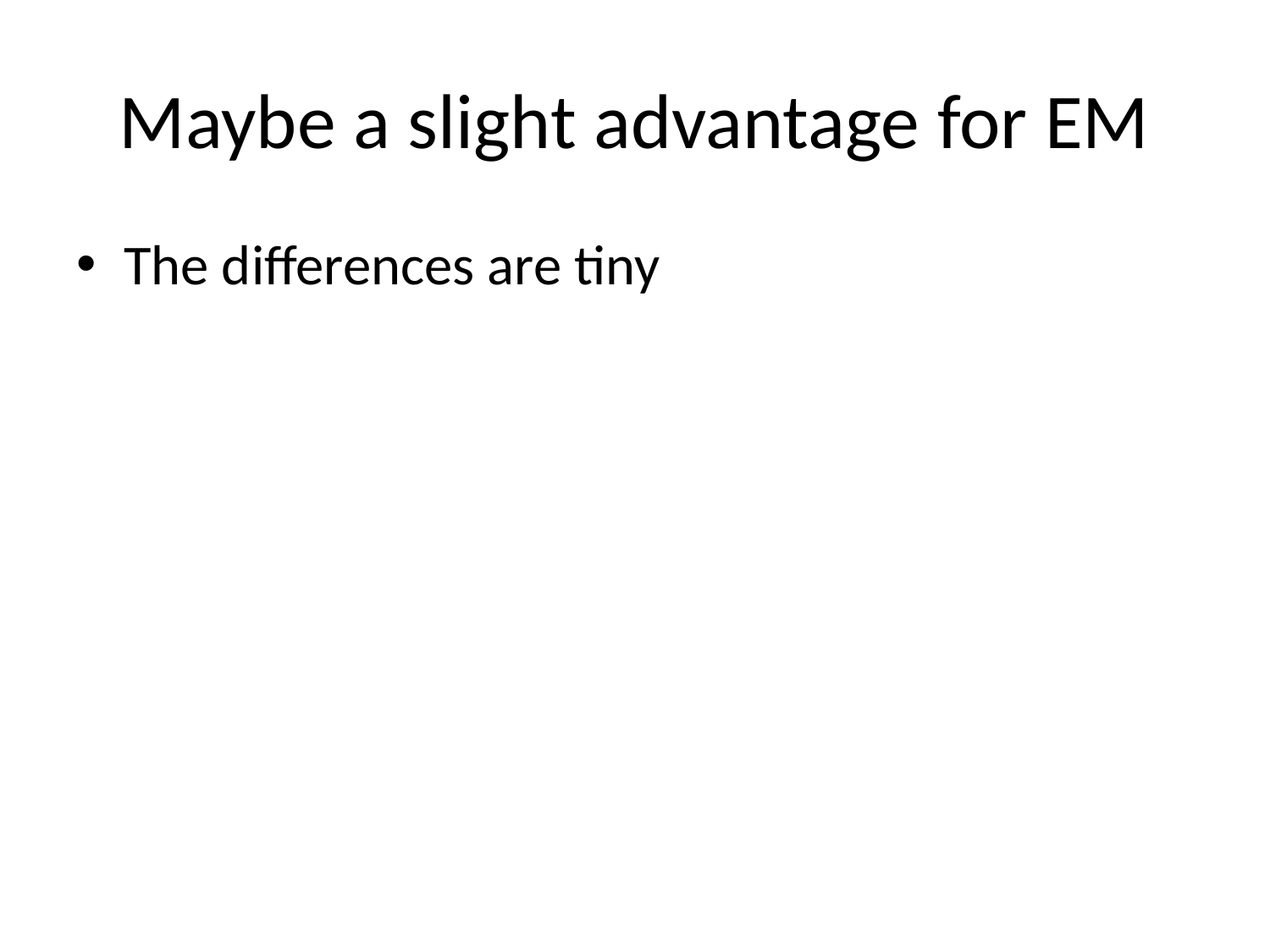

# Maybe a slight advantage for EM
The differences are tiny